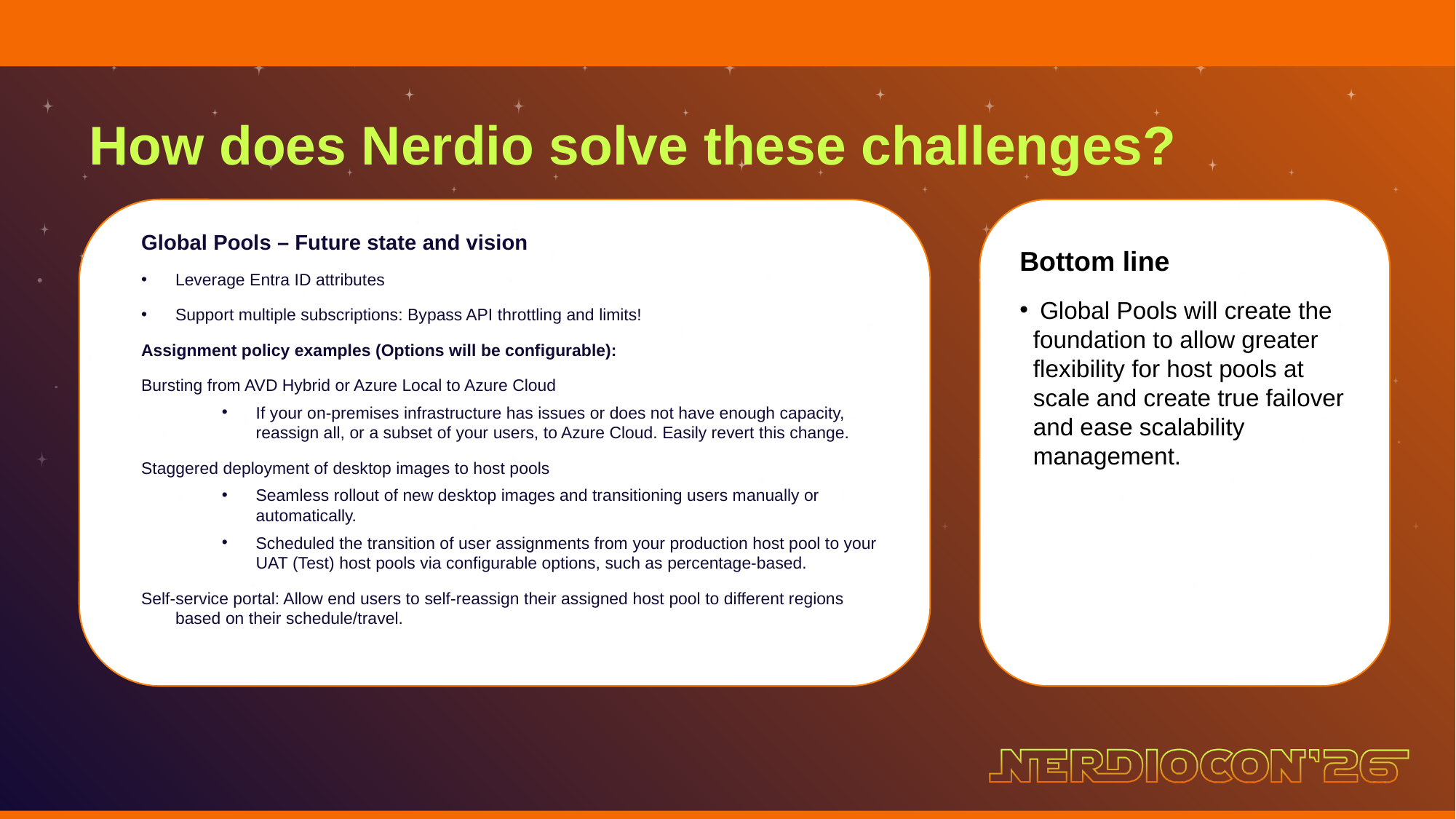

How does Nerdio solve these challenges?
Global Pools – Future state and vision
Leverage Entra ID attributes
Support multiple subscriptions: Bypass API throttling and limits!
Assignment policy examples (Options will be configurable):
Bursting from AVD Hybrid or Azure Local to Azure Cloud
If your on-premises infrastructure has issues or does not have enough capacity, reassign all, or a subset of your users, to Azure Cloud. Easily revert this change.
Staggered deployment of desktop images to host pools
Seamless rollout of new desktop images and transitioning users manually or automatically.
Scheduled the transition of user assignments from your production host pool to your UAT (Test) host pools via configurable options, such as percentage-based.
Self-service portal: Allow end users to self-reassign their assigned host pool to different regions based on their schedule/travel.
Bottom line
 Global Pools will create the foundation to allow greater flexibility for host pools at scale and create true failover and ease scalability management.